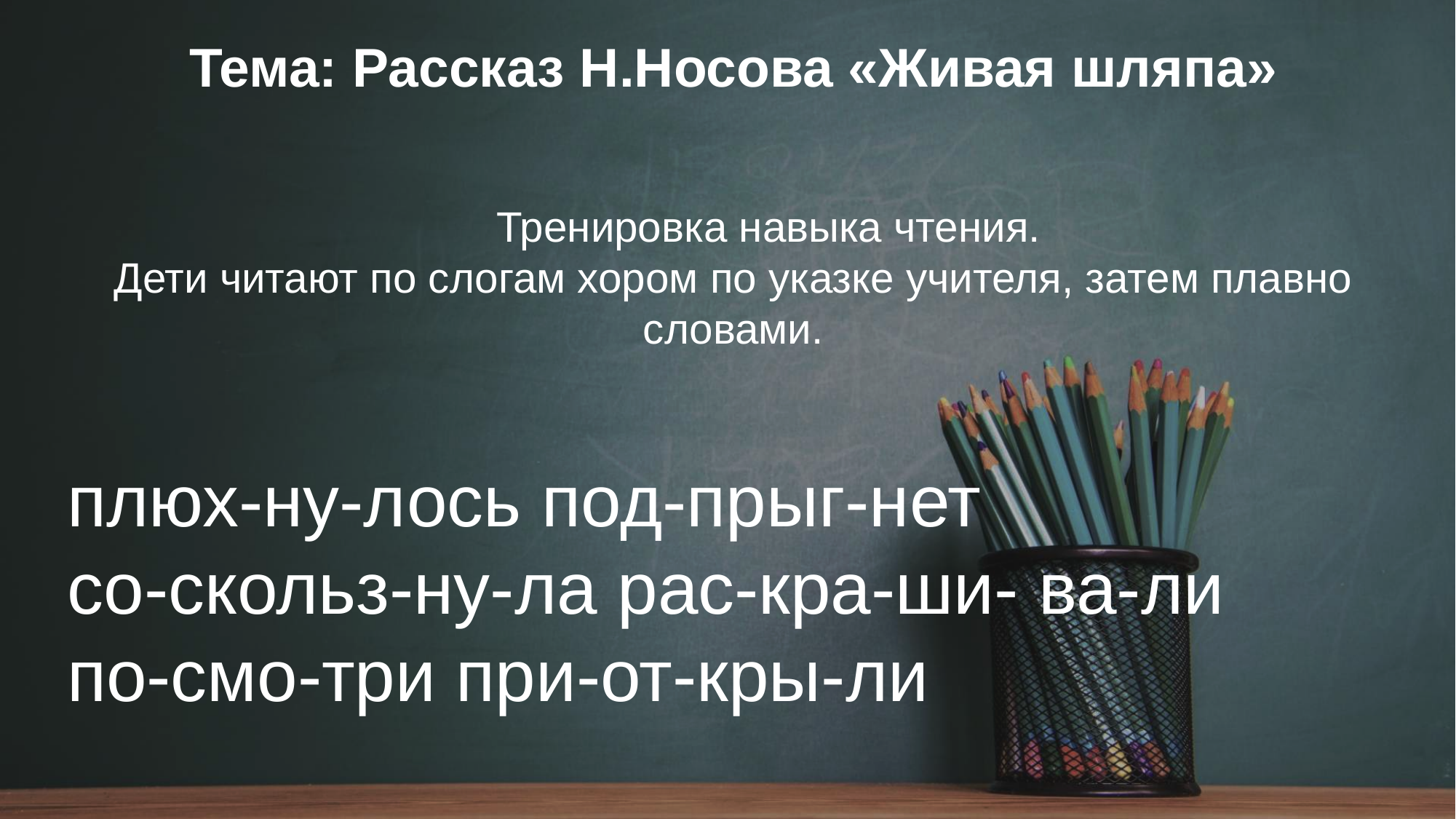

Тема: Рассказ Н.Носова «Живая шляпа»

      Тренировка навыка чтения.
Дети читают по слогам хором по указке учителя, затем плавно словами.

плюх-ну-лось под-прыг-нет
со-скольз-ну-ла рас-кра-ши- ва-ли
по-смо-три при-от-кры-ли